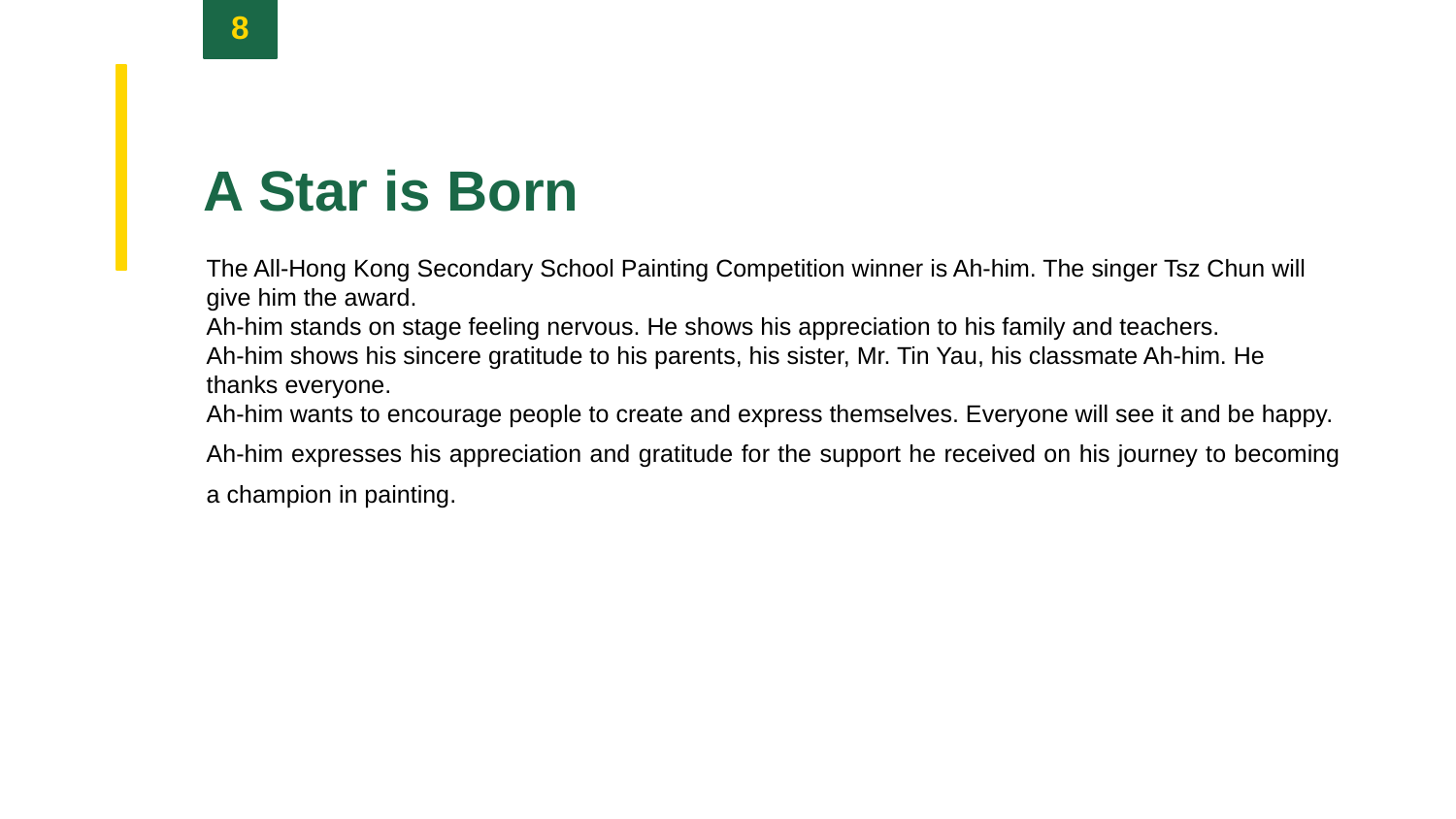

8

A Star is Born
The All-Hong Kong Secondary School Painting Competition winner is Ah-him. The singer Tsz Chun will give him the award.
Ah-him stands on stage feeling nervous. He shows his appreciation to his family and teachers.
Ah-him shows his sincere gratitude to his parents, his sister, Mr. Tin Yau, his classmate Ah-him. He thanks everyone.
Ah-him wants to encourage people to create and express themselves. Everyone will see it and be happy.
Ah-him expresses his appreciation and gratitude for the support he received on his journey to becoming a champion in painting.